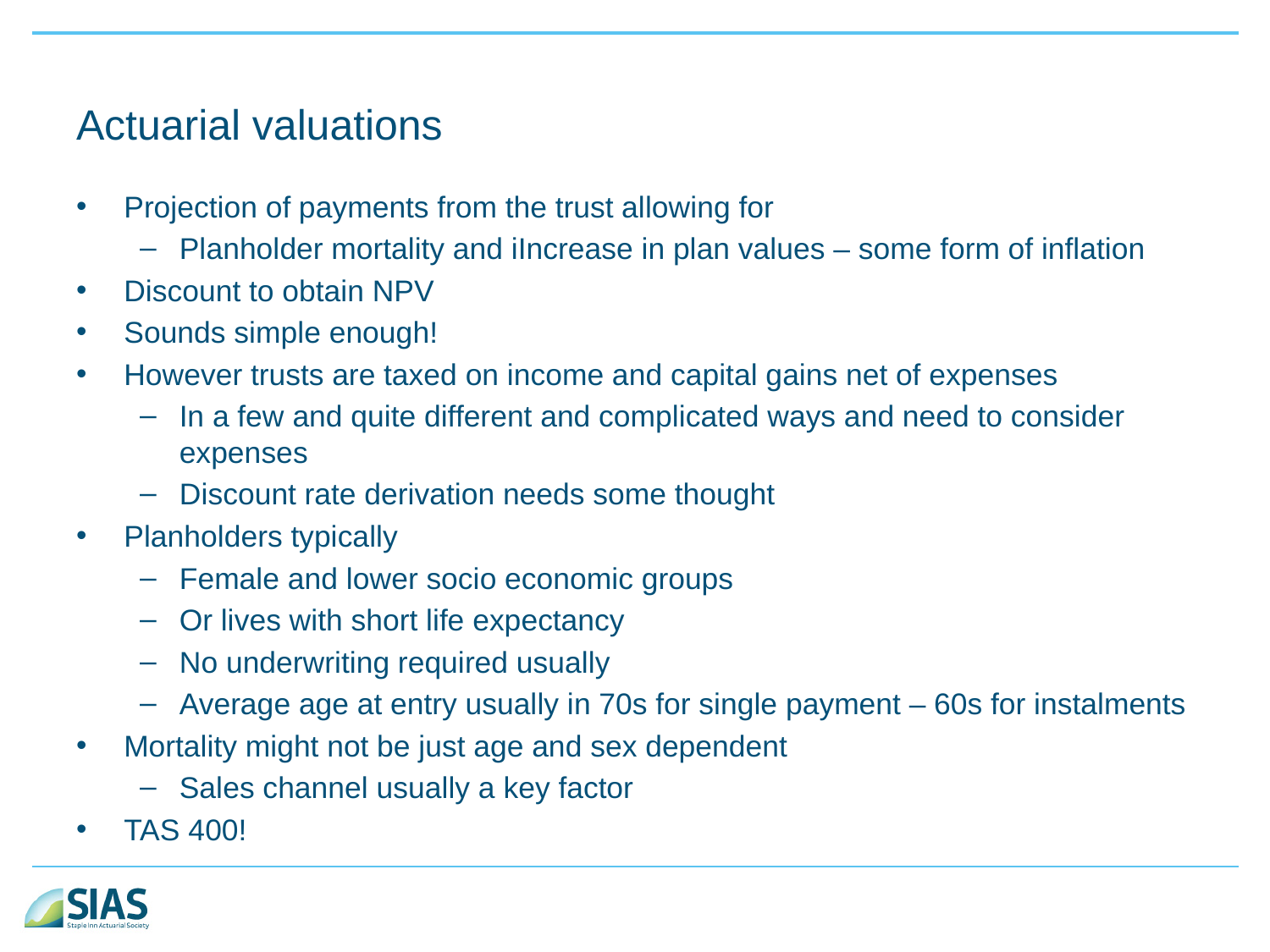

# Actuarial valuations
Projection of payments from the trust allowing for
Planholder mortality and iIncrease in plan values – some form of inflation
Discount to obtain NPV
Sounds simple enough!
However trusts are taxed on income and capital gains net of expenses
In a few and quite different and complicated ways and need to consider expenses
Discount rate derivation needs some thought
Planholders typically
Female and lower socio economic groups
Or lives with short life expectancy
No underwriting required usually
Average age at entry usually in 70s for single payment – 60s for instalments
Mortality might not be just age and sex dependent
Sales channel usually a key factor
TAS 400!